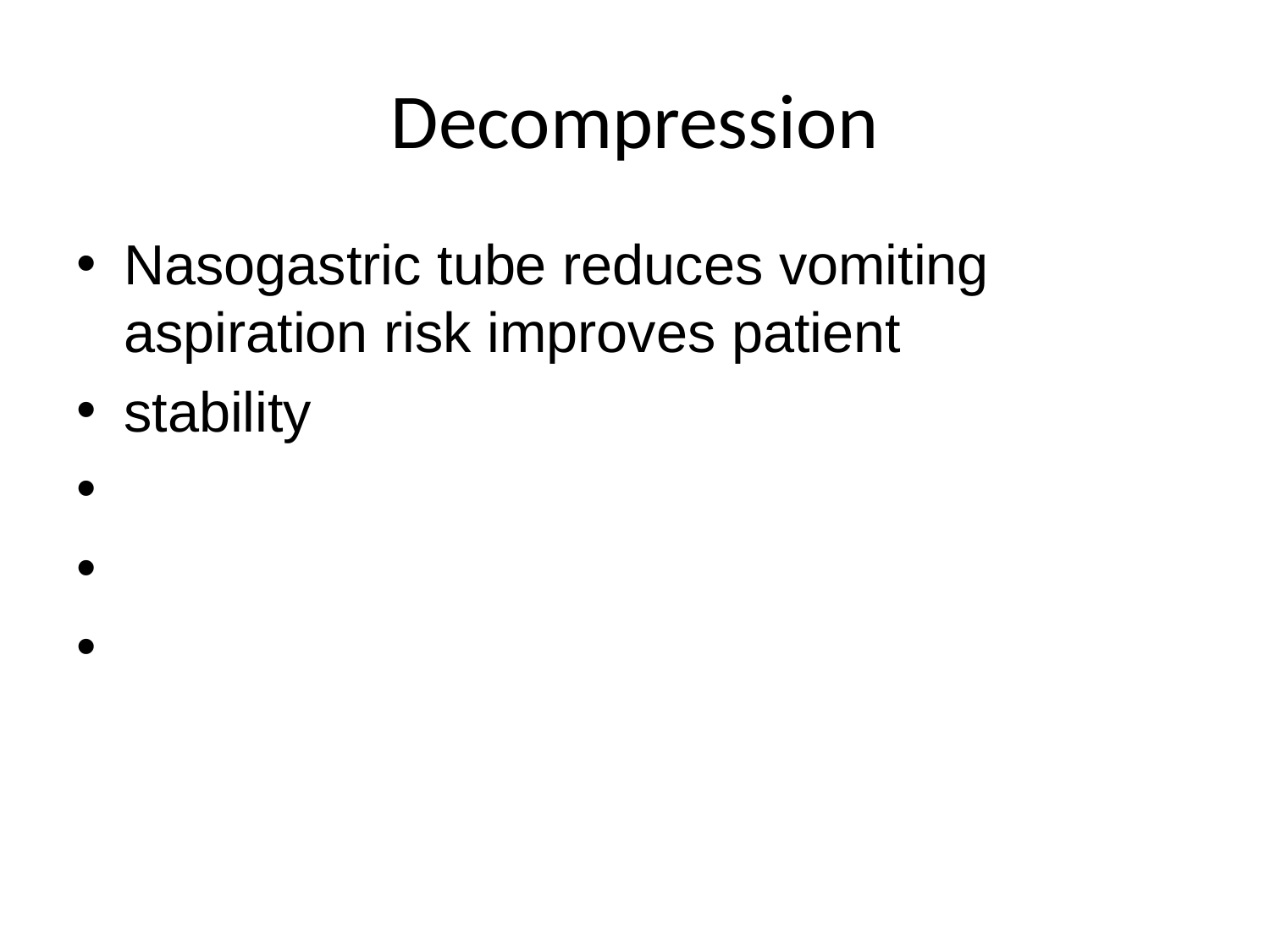

# Decompression
Nasogastric tube reduces vomiting aspiration risk improves patient
stability